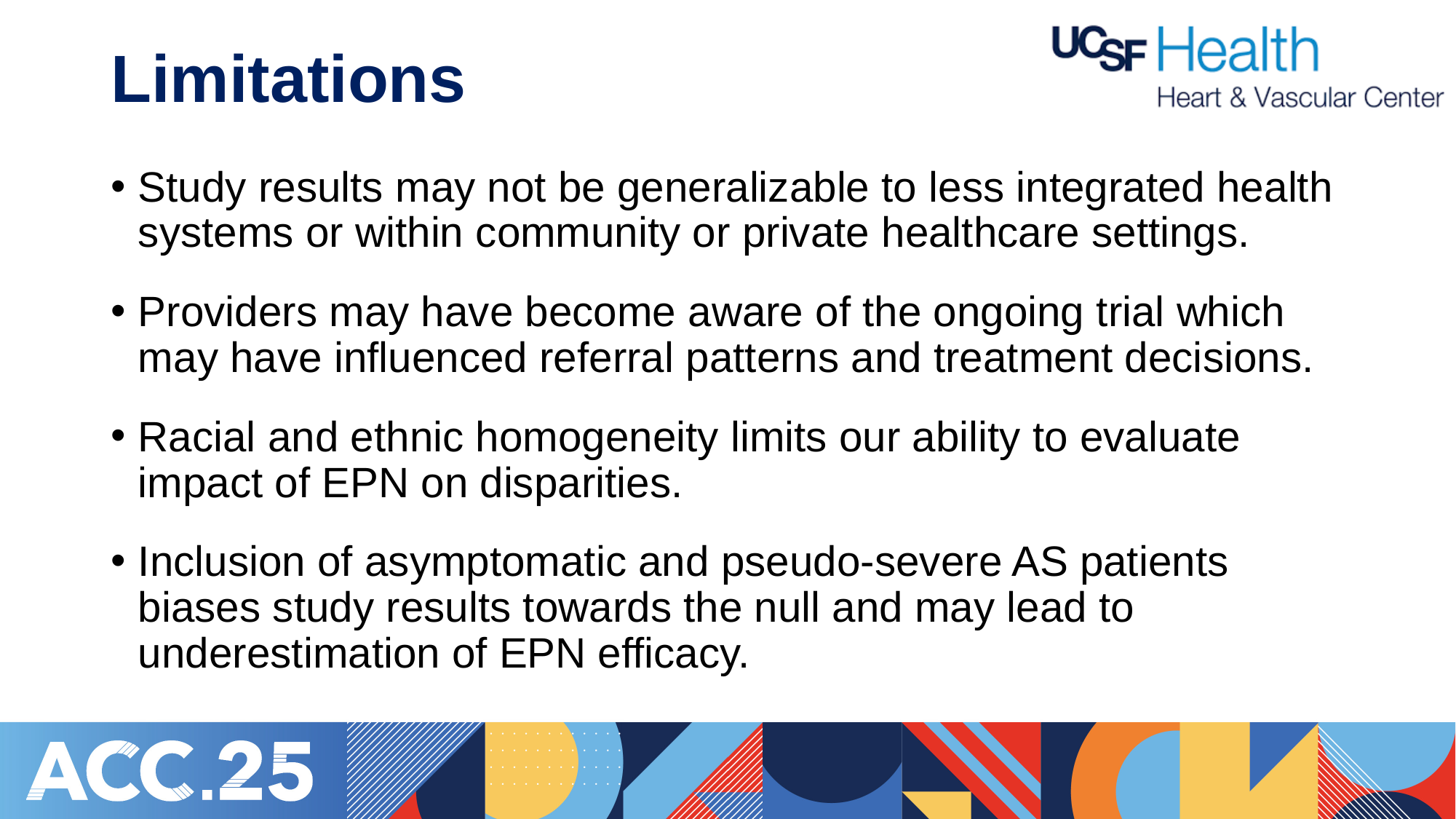

# Limitations
Study results may not be generalizable to less integrated health systems or within community or private healthcare settings.
Providers may have become aware of the ongoing trial which may have influenced referral patterns and treatment decisions.
Racial and ethnic homogeneity limits our ability to evaluate impact of EPN on disparities.
Inclusion of asymptomatic and pseudo-severe AS patients biases study results towards the null and may lead to underestimation of EPN efficacy.